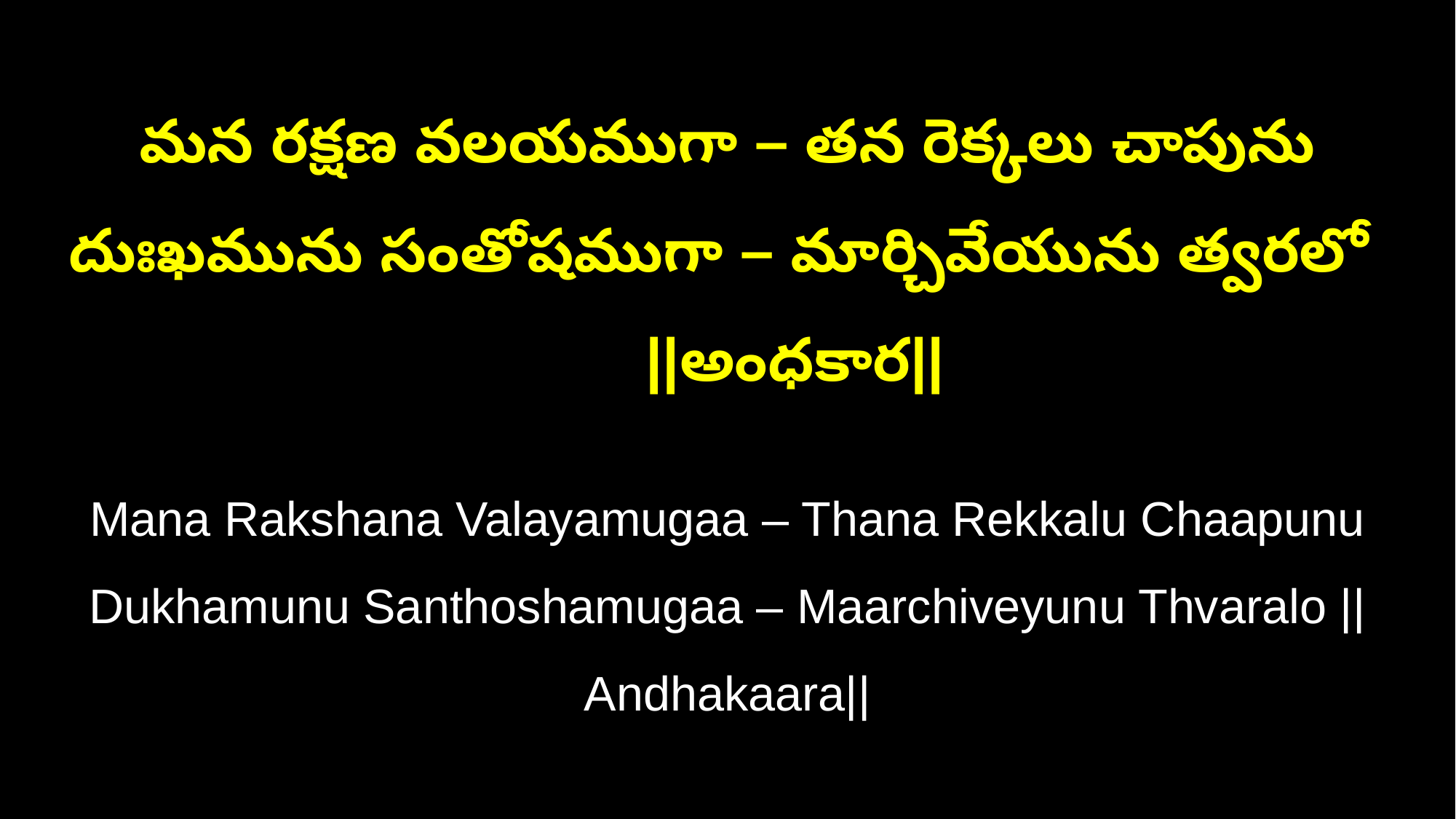

మన రక్షణ వలయముగా – తన రెక్కలు చాపును
దుఃఖమును సంతోషముగా – మార్చివేయును త్వరలో          ||అంధకార||
Mana Rakshana Valayamugaa – Thana Rekkalu Chaapunu
Dukhamunu Santhoshamugaa – Maarchiveyunu Thvaralo ||Andhakaara||